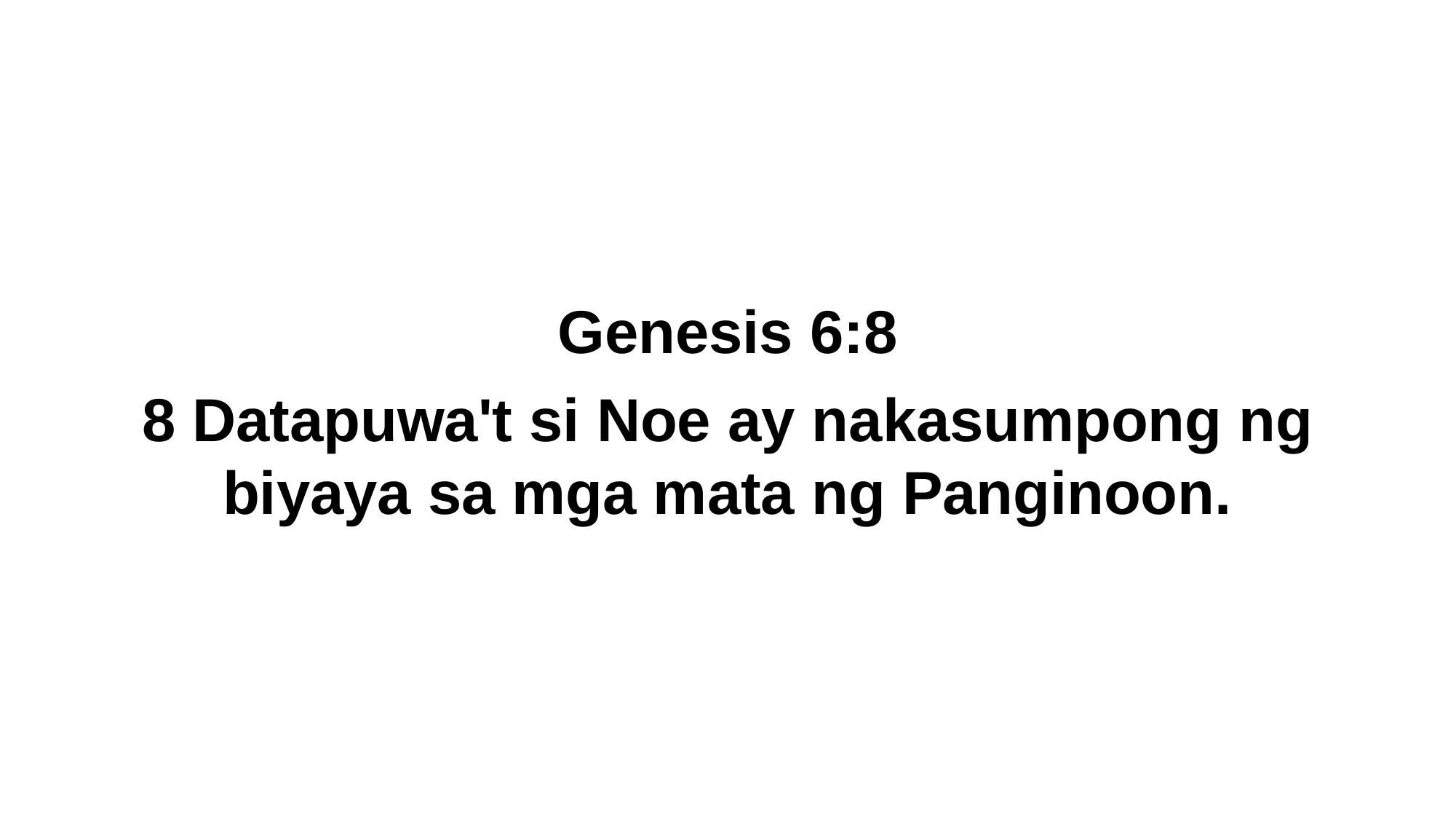

Genesis 6:8
8 Datapuwa't si Noe ay nakasumpong ng biyaya sa mga mata ng Panginoon.